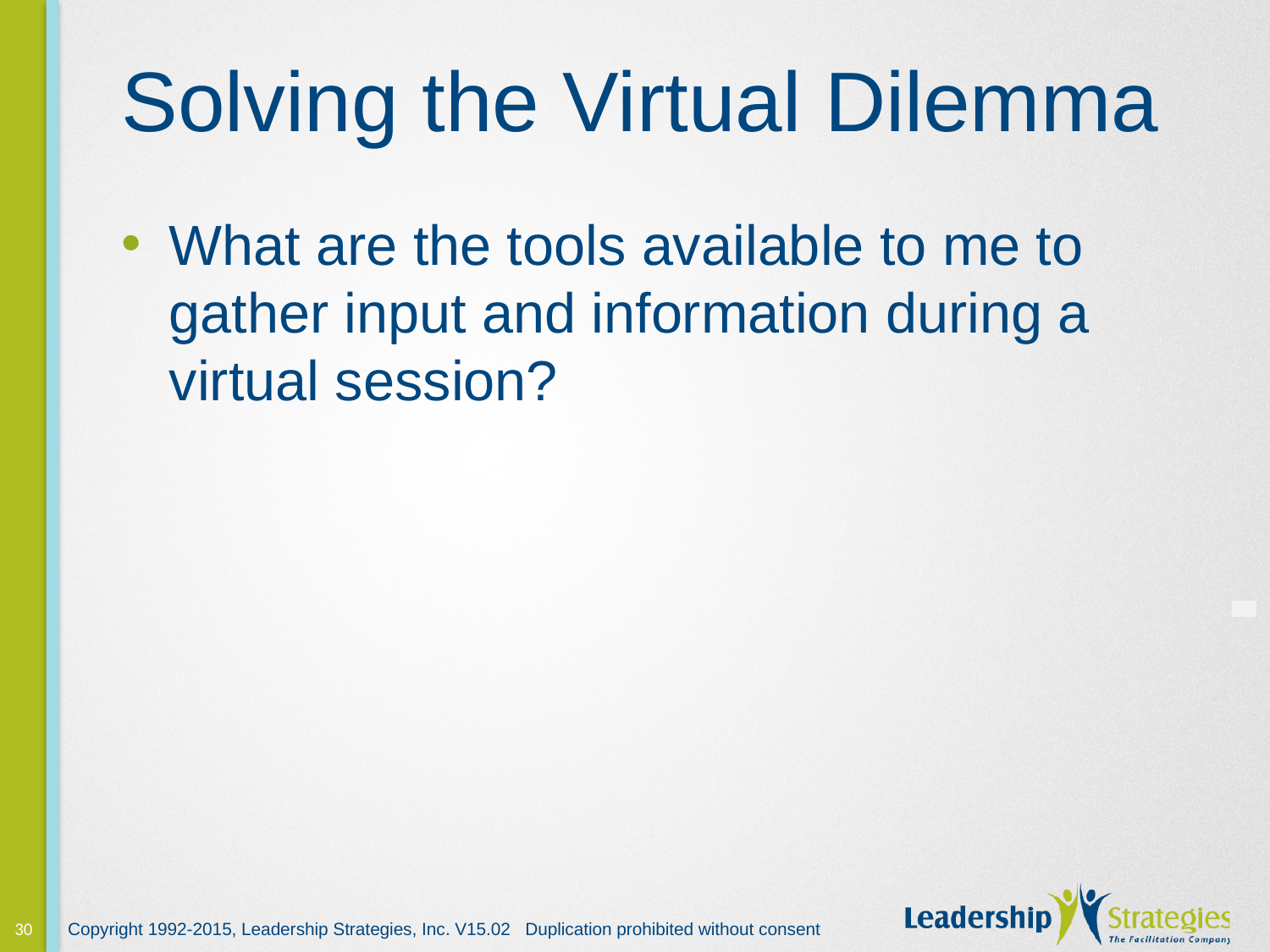

# Solving the Virtual Dilemma
What are the tools available to me to gather input and information during a virtual session?

-
30